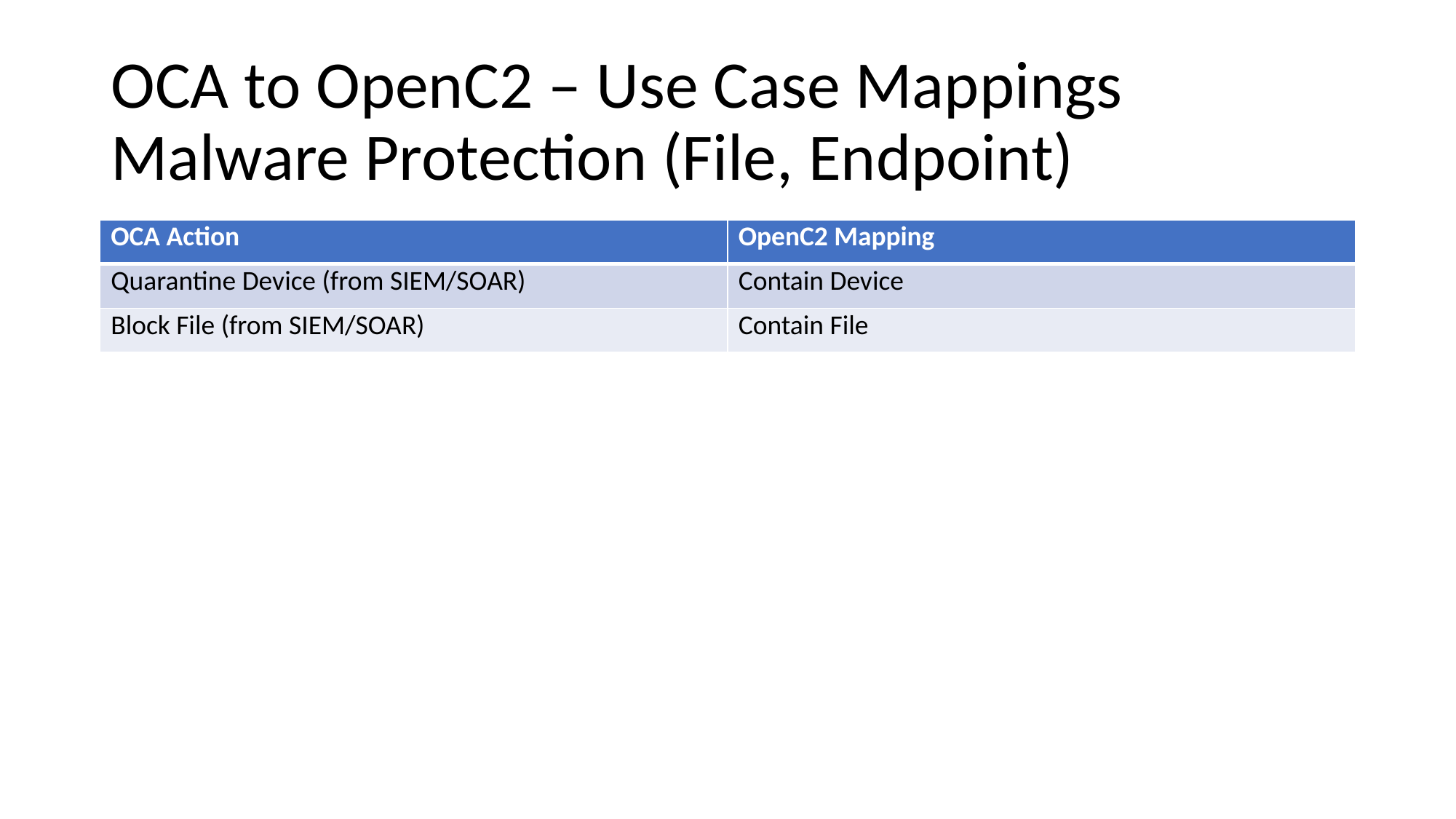

# OCA to OpenC2 – Use Case Mappings Malware Protection (File, Endpoint)
| OCA Action | OpenC2 Mapping |
| --- | --- |
| Quarantine Device (from SIEM/SOAR) | Contain Device |
| Block File (from SIEM/SOAR) | Contain File |